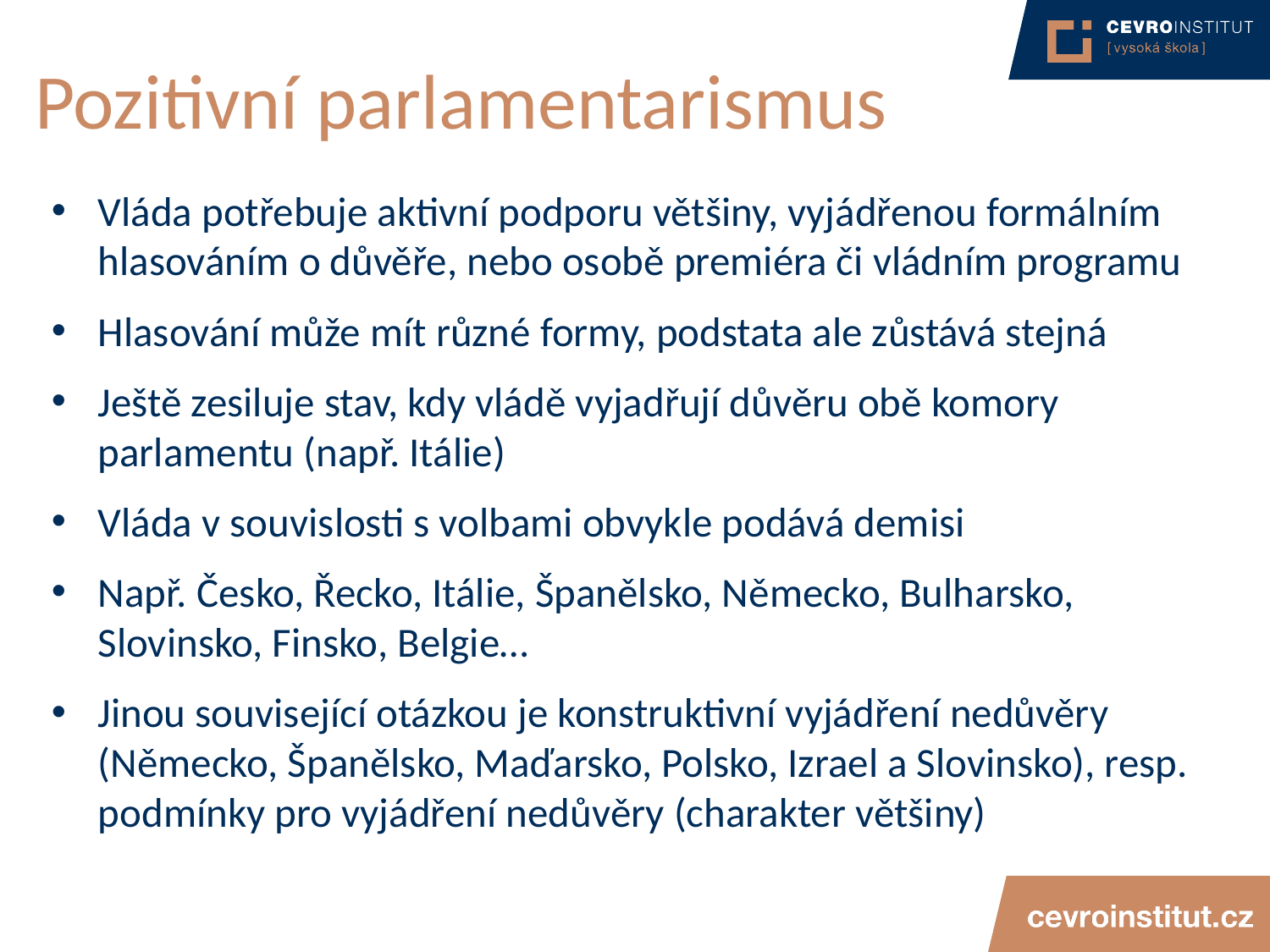

# Pozitivní parlamentarismus
Vláda potřebuje aktivní podporu většiny, vyjádřenou formálním hlasováním o důvěře, nebo osobě premiéra či vládním programu
Hlasování může mít různé formy, podstata ale zůstává stejná
Ještě zesiluje stav, kdy vládě vyjadřují důvěru obě komory parlamentu (např. Itálie)
Vláda v souvislosti s volbami obvykle podává demisi
Např. Česko, Řecko, Itálie, Španělsko, Německo, Bulharsko, Slovinsko, Finsko, Belgie…
Jinou související otázkou je konstruktivní vyjádření nedůvěry (Německo, Španělsko, Maďarsko, Polsko, Izrael a Slovinsko), resp. podmínky pro vyjádření nedůvěry (charakter většiny)